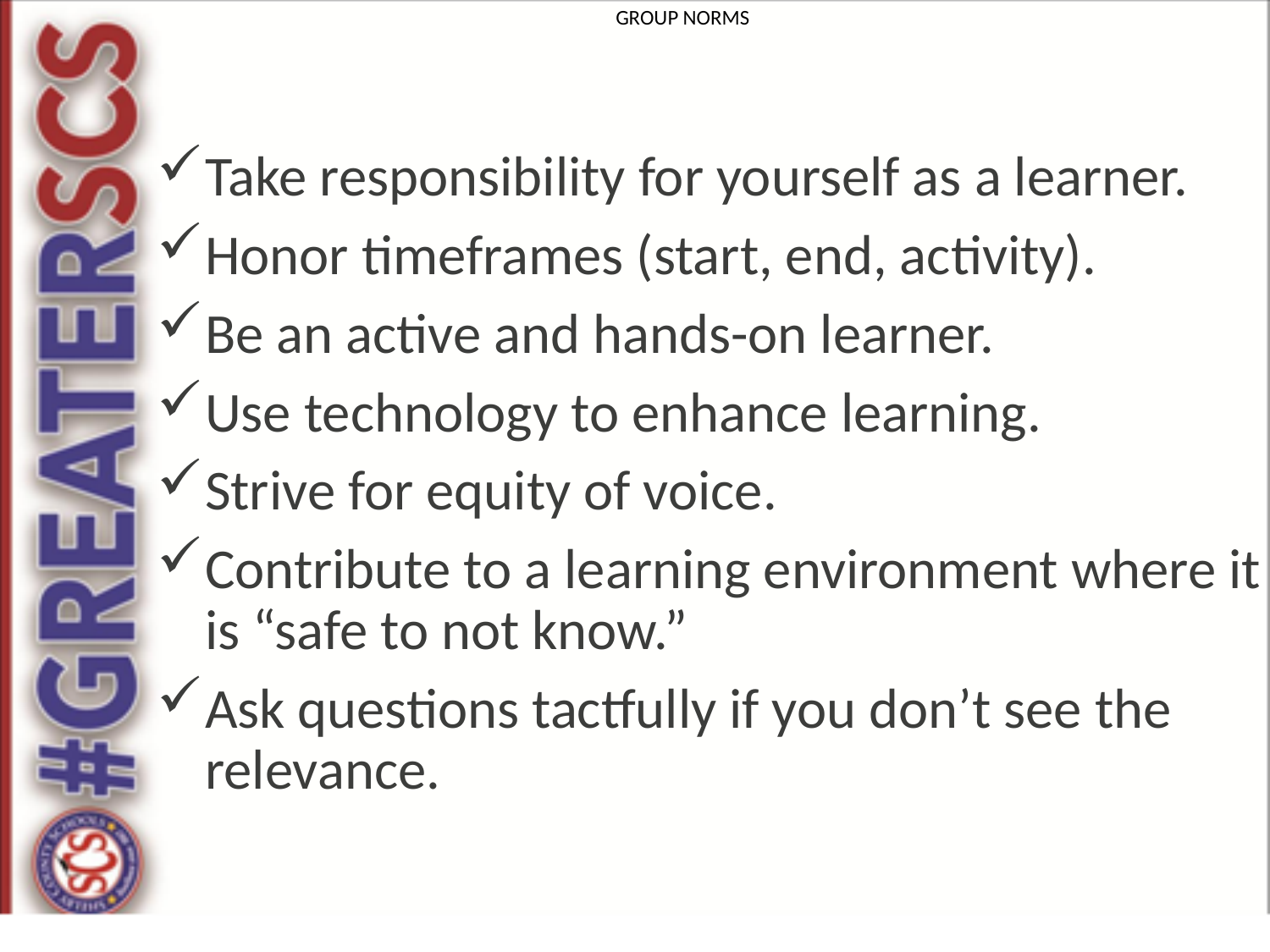

# GROUP NORMS
Take responsibility for yourself as a learner.
Honor timeframes (start, end, activity).
Be an active and hands-on learner.
Use technology to enhance learning.
Strive for equity of voice.
Contribute to a learning environment where it is “safe to not know.”
Ask questions tactfully if you don’t see the relevance.